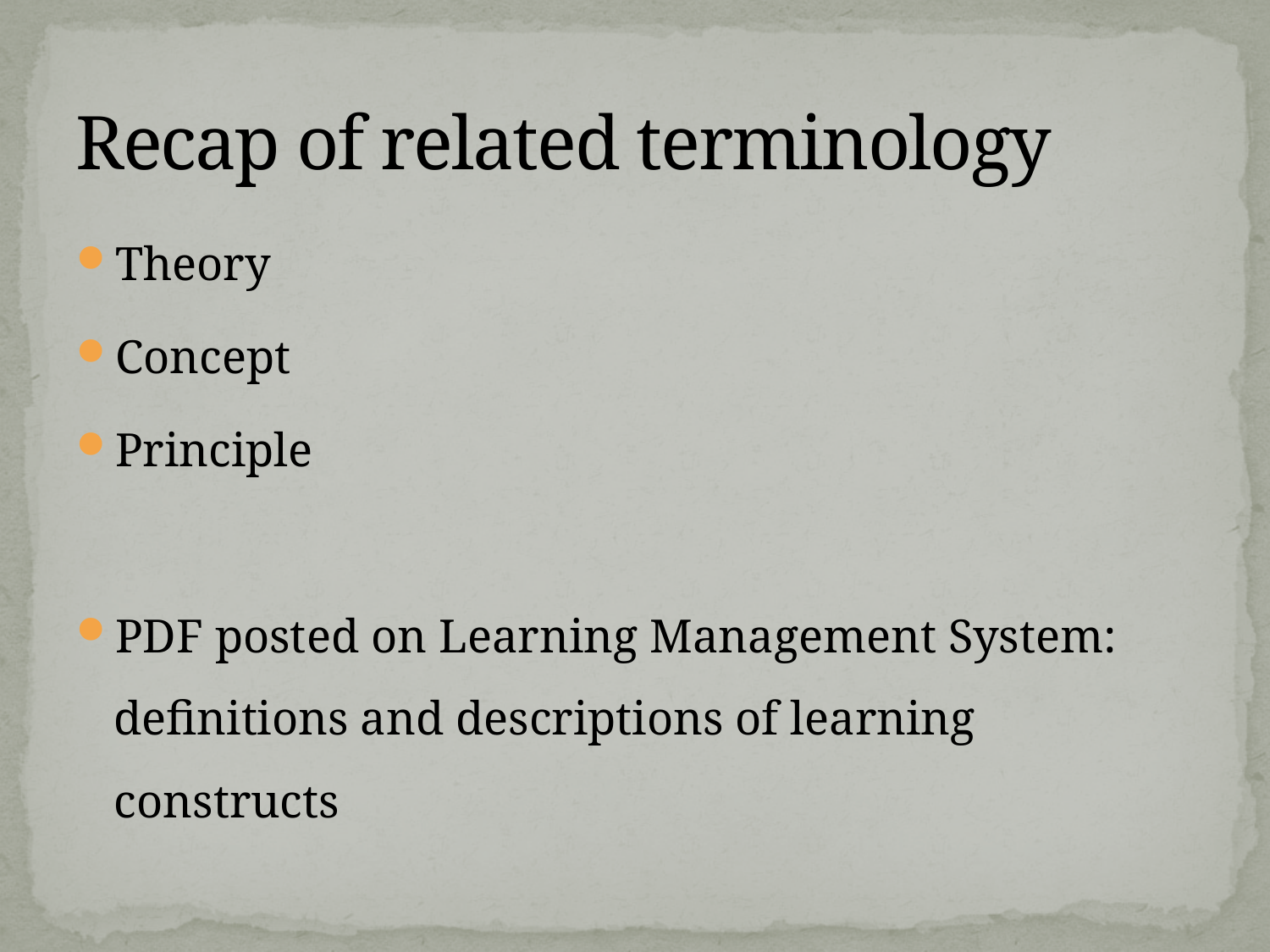

# Recap of related terminology
Theory
Concept
Principle

PDF posted on Learning Management System: definitions and descriptions of learning constructs